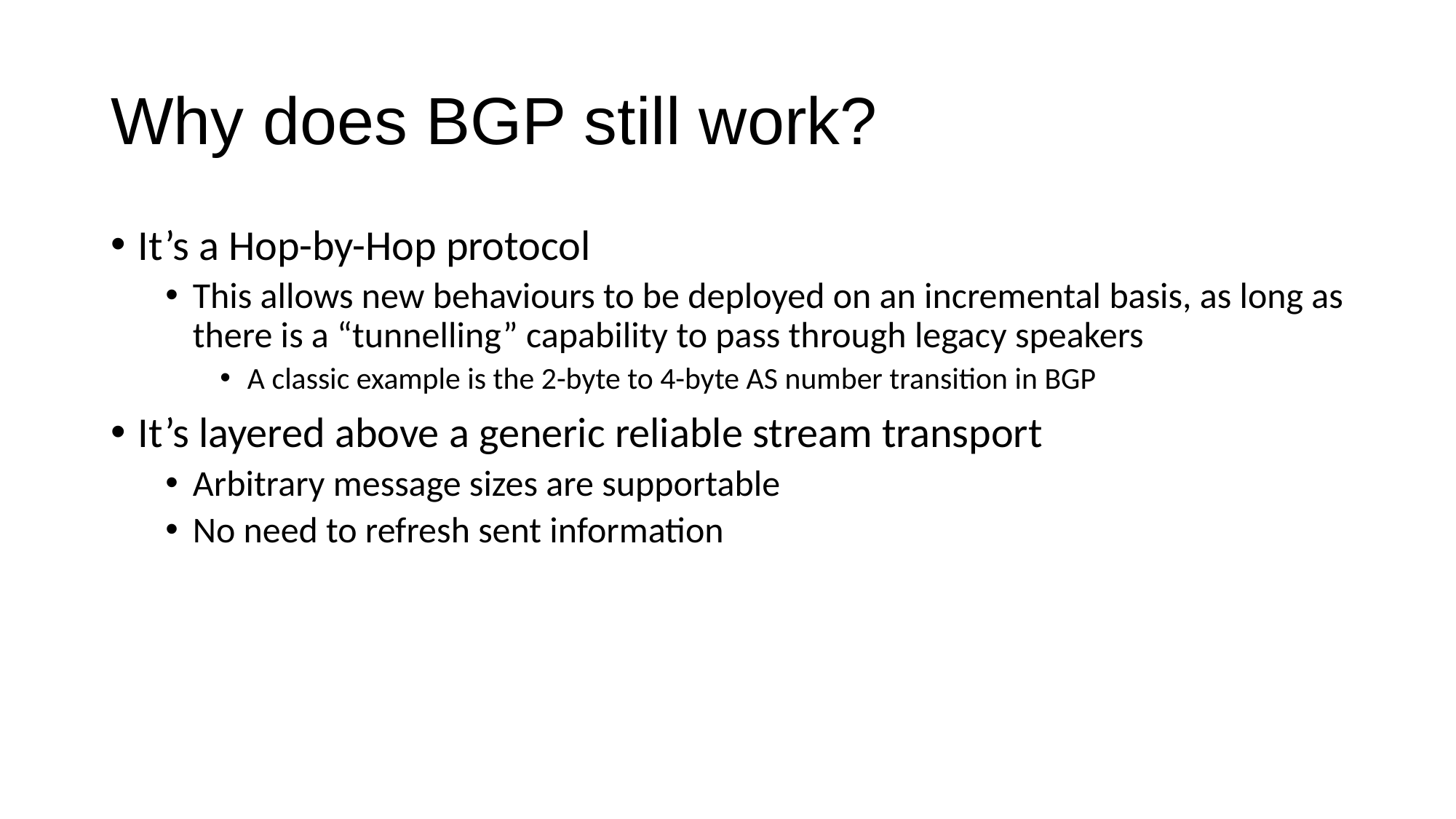

# Why does BGP still work?
It’s a Hop-by-Hop protocol
This allows new behaviours to be deployed on an incremental basis, as long as there is a “tunnelling” capability to pass through legacy speakers
A classic example is the 2-byte to 4-byte AS number transition in BGP
It’s layered above a generic reliable stream transport
Arbitrary message sizes are supportable
No need to refresh sent information